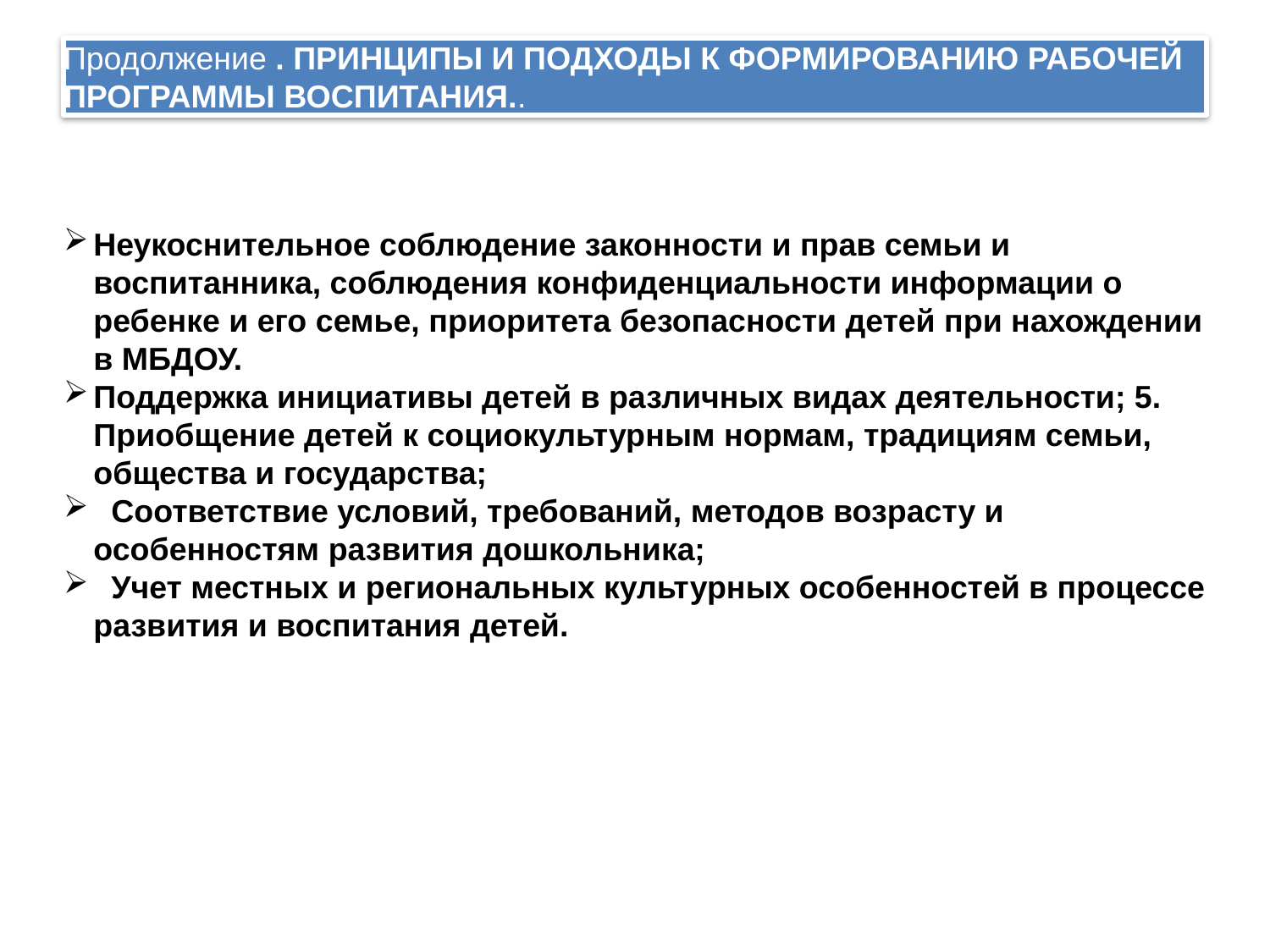

# Продолжение . ПРИНЦИПЫ И ПОДХОДЫ К ФОРМИРОВАНИЮ РАБОЧЕЙ ПРОГРАММЫ ВОСПИТАНИЯ..
Неукоснительное соблюдение законности и прав семьи и воспитанника, соблюдения конфиденциальности информации о ребенке и его семье, приоритета безопасности детей при нахождении в МБДОУ.
Поддержка инициативы детей в различных видах деятельности; 5. Приобщение детей к социокультурным нормам, традициям семьи, общества и государства;
  Соответствие условий, требований, методов возрасту и особенностям развития дошкольника;
  Учет местных и региональных культурных особенностей в процессе развития и воспитания детей.